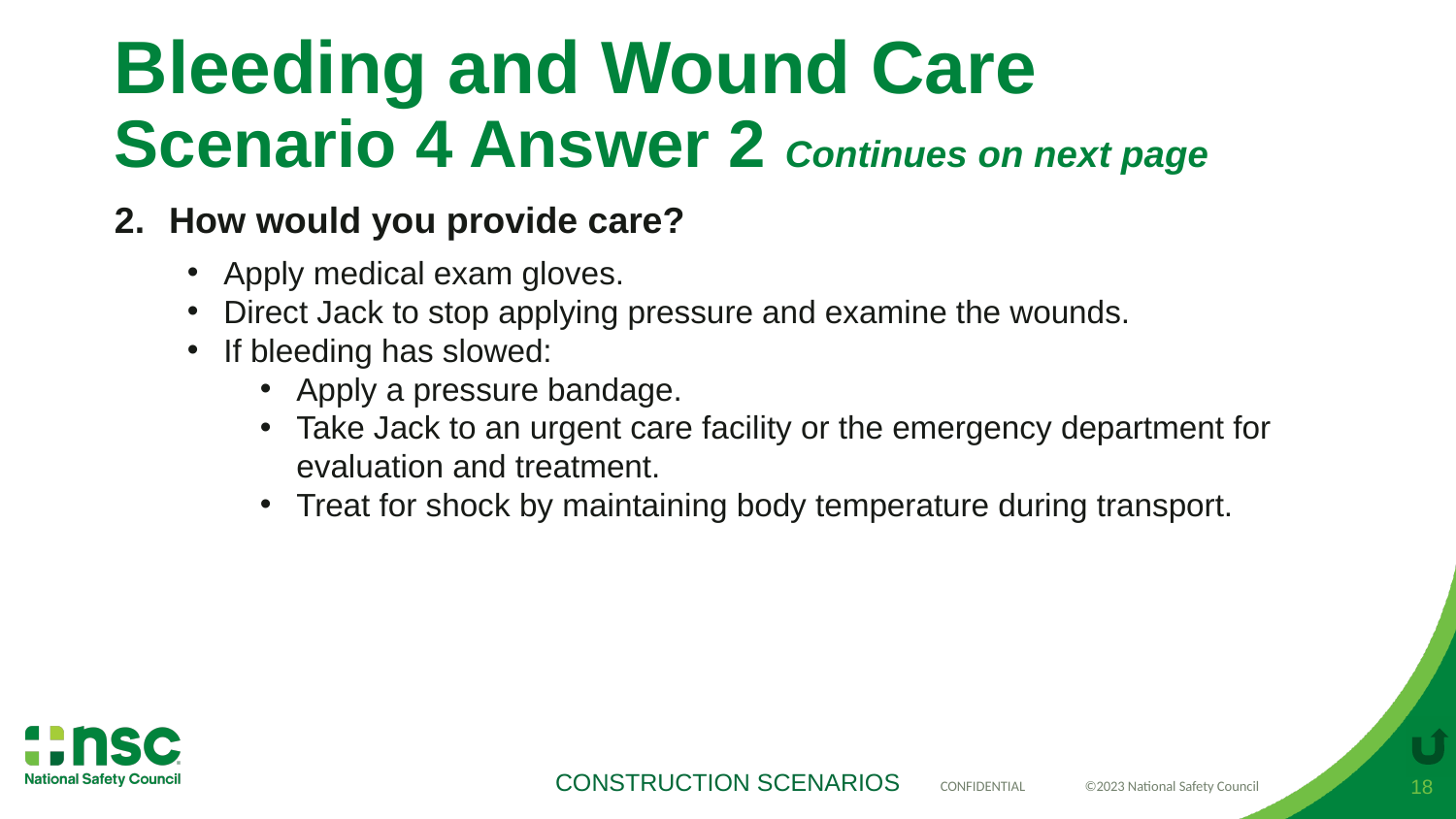

# Bleeding and Wound Care Scenario 4 Answer 2 Continues on next page
How would you provide care?
Apply medical exam gloves.
Direct Jack to stop applying pressure and examine the wounds.
If bleeding has slowed:
Apply a pressure bandage.
Take Jack to an urgent care facility or the emergency department for evaluation and treatment.
Treat for shock by maintaining body temperature during transport.